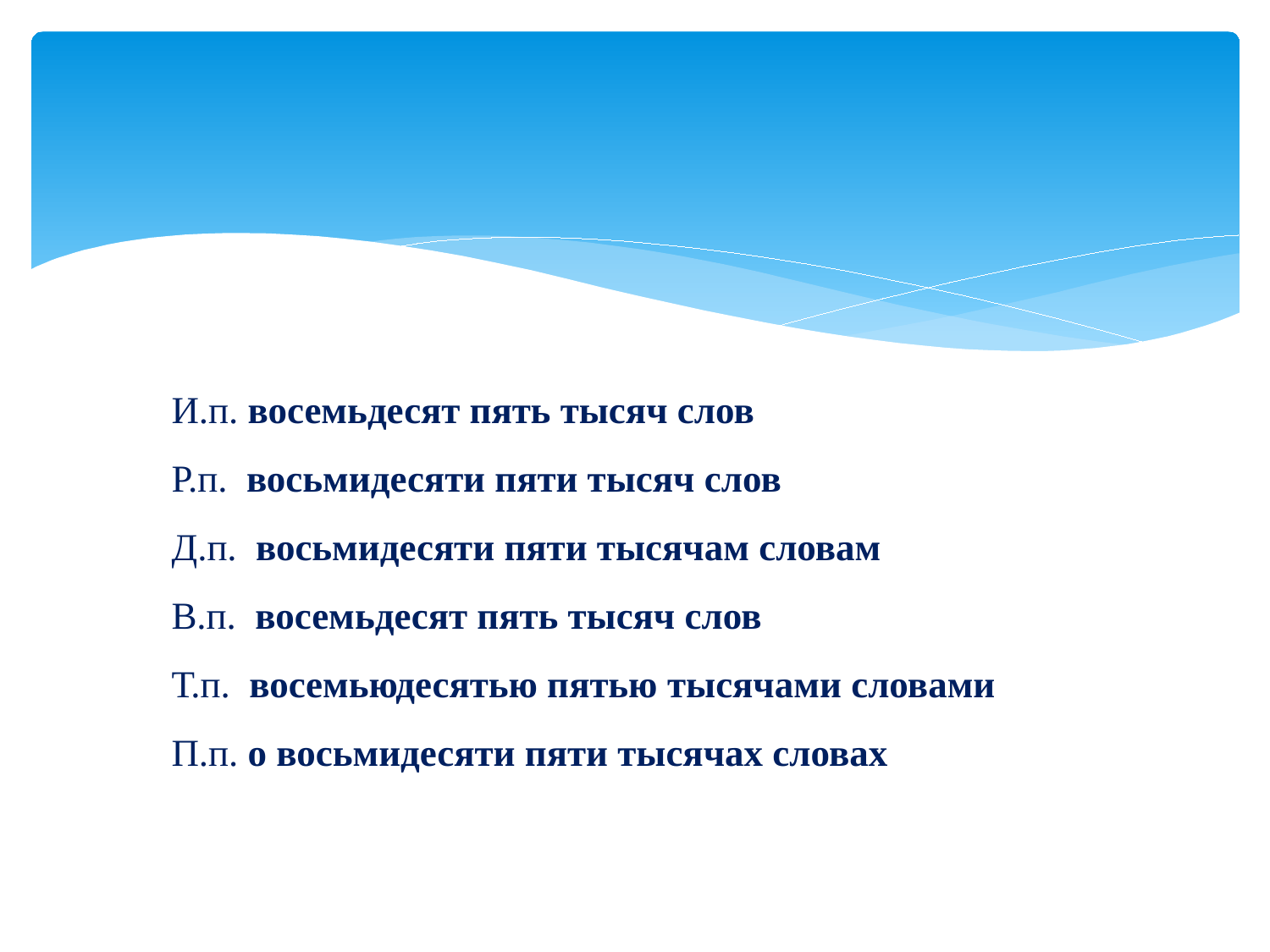

# И.п. восемьдесят пять тысяч слов Р.п.  восьмидесяти пяти тысяч слов Д.п.  восьмидесяти пяти тысячам словам В.п.  восемьдесят пять тысяч слов Т.п.  восемьюдесятью пятью тысячами словами П.п. о восьмидесяти пяти тысячах словах